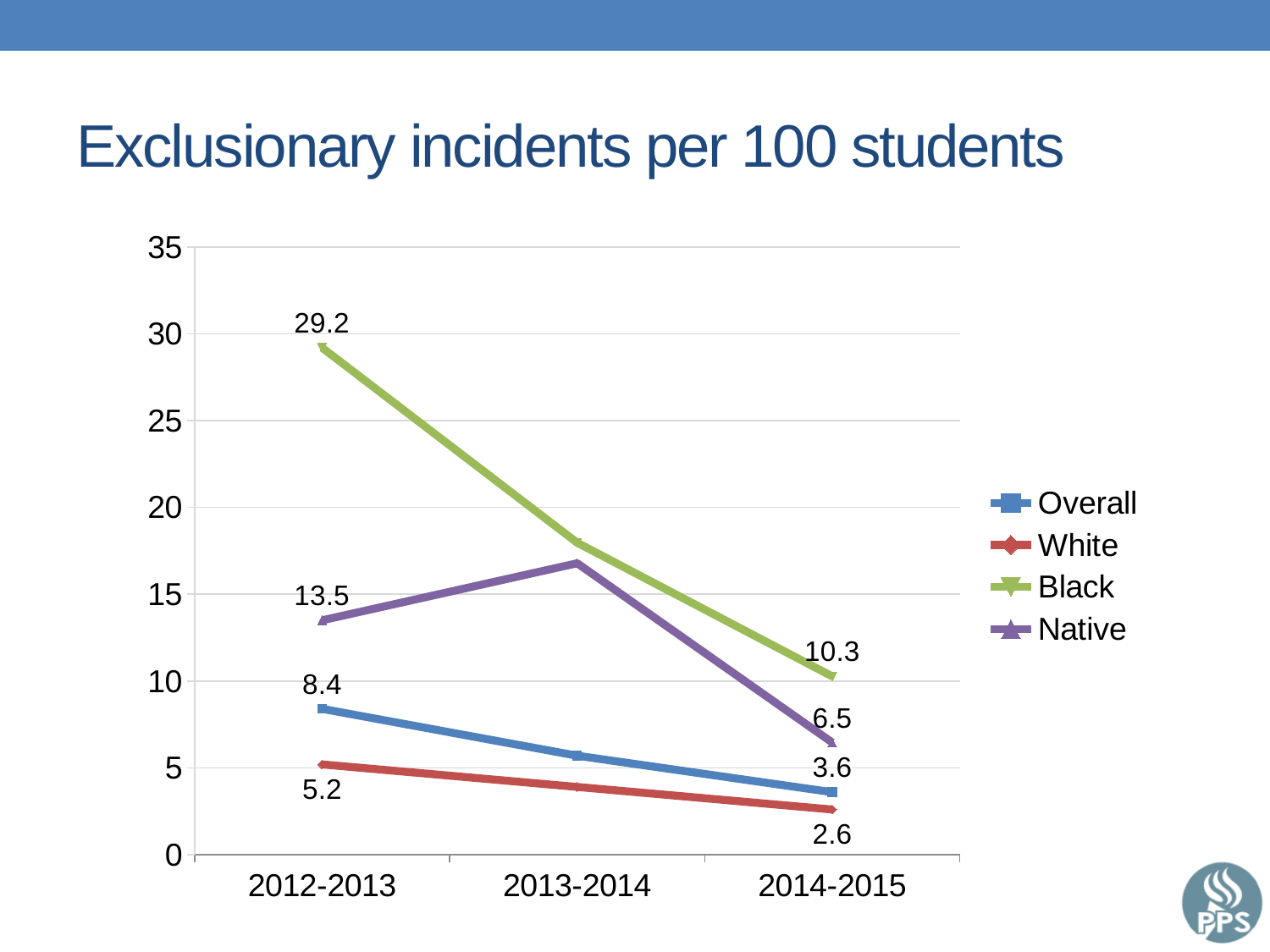

# Exclusionary incidents per 100 students

### Chart

| Category | Overall | White | Black | Native |
|---|---|---|---|---|
| 2012-2013 | 8.4 | 5.2 | 29.2 | 13.4956 |
| 2013-2014 | 5.7 | 3.9 | 17.9699 | 16.7849 |
| 2014-2015 | 3.6 | 2.6 | 10.268 | 6.4593 |